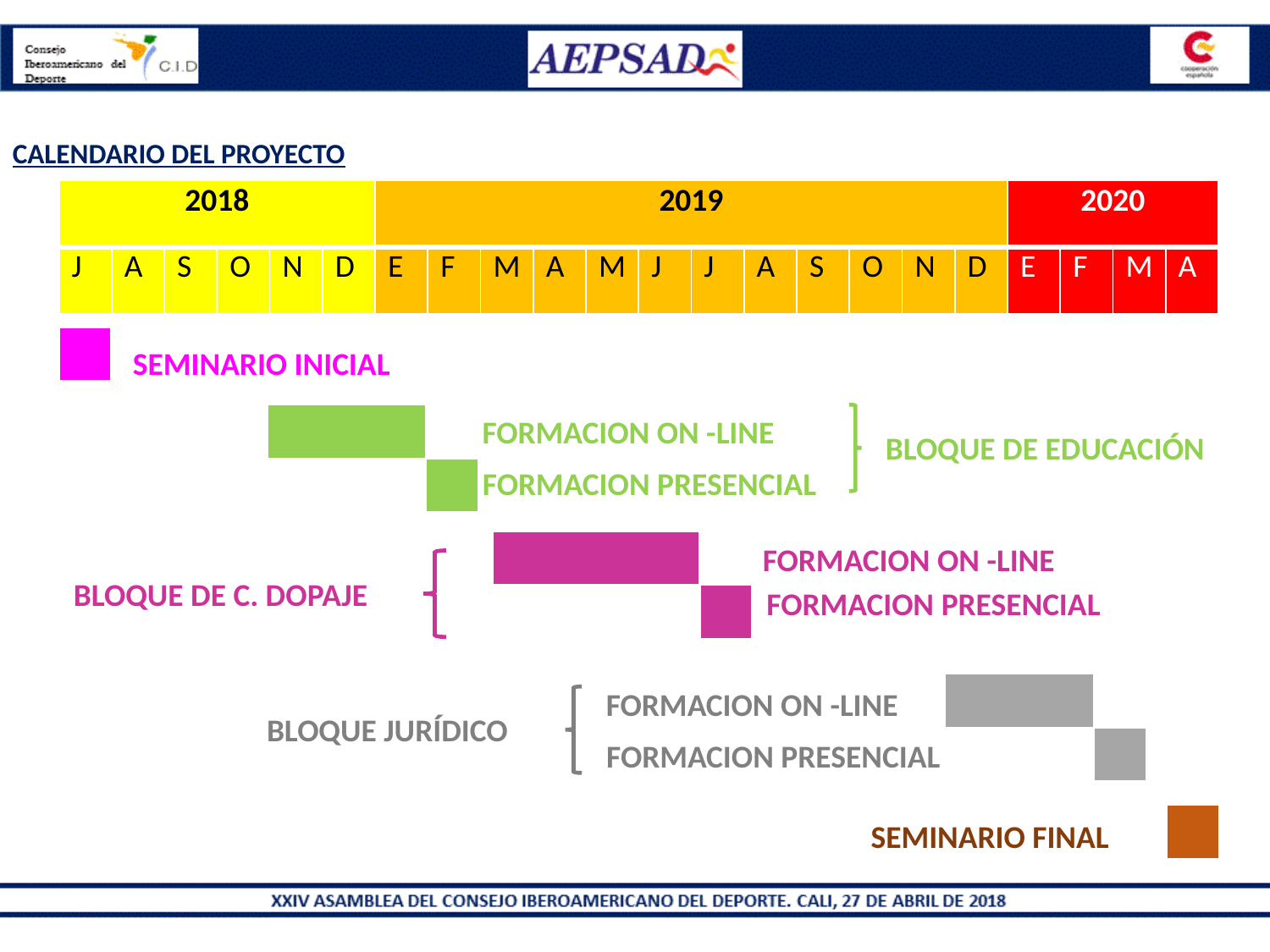

CALENDARIO DEL PROYECTO
| 2018 |  |  |  |  |  | 2019 |  |  |  |  |  |  |  |  |  |  |  | 2020 |  |  |  |
| --- | --- | --- | --- | --- | --- | --- | --- | --- | --- | --- | --- | --- | --- | --- | --- | --- | --- | --- | --- | --- | --- |
| J | A | S | O | N | D | E | F | M | A | M | J | J | A | S | O | N | D | E | F | M | A |

SEMINARIO INICIAL

FORMACION ON -LINE
BLOQUE DE EDUCACIÓN
FORMACION PRESENCIAL

        FORMACION ON -LINE

BLOQUE DE C. DOPAJE
FORMACION PRESENCIAL

FORMACION ON -LINE

BLOQUE JURÍDICO

FORMACION PRESENCIAL

SEMINARIO FINAL